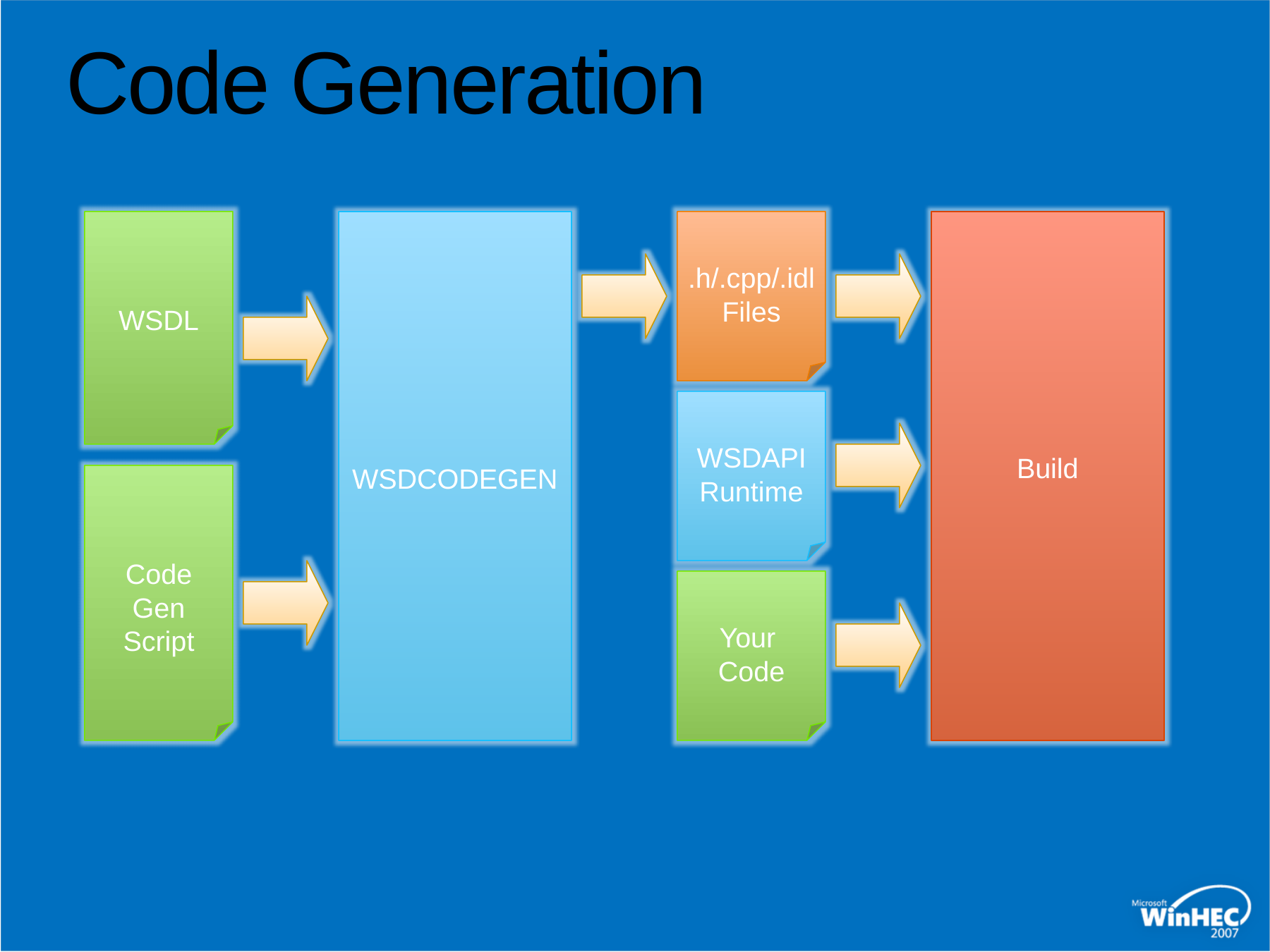

# Code Generation

.h/.cpp/.idl
Files
WSDL

WSDAPI
Runtime
Build
WSDCODEGEN

Code
Gen
Script

Your
Code